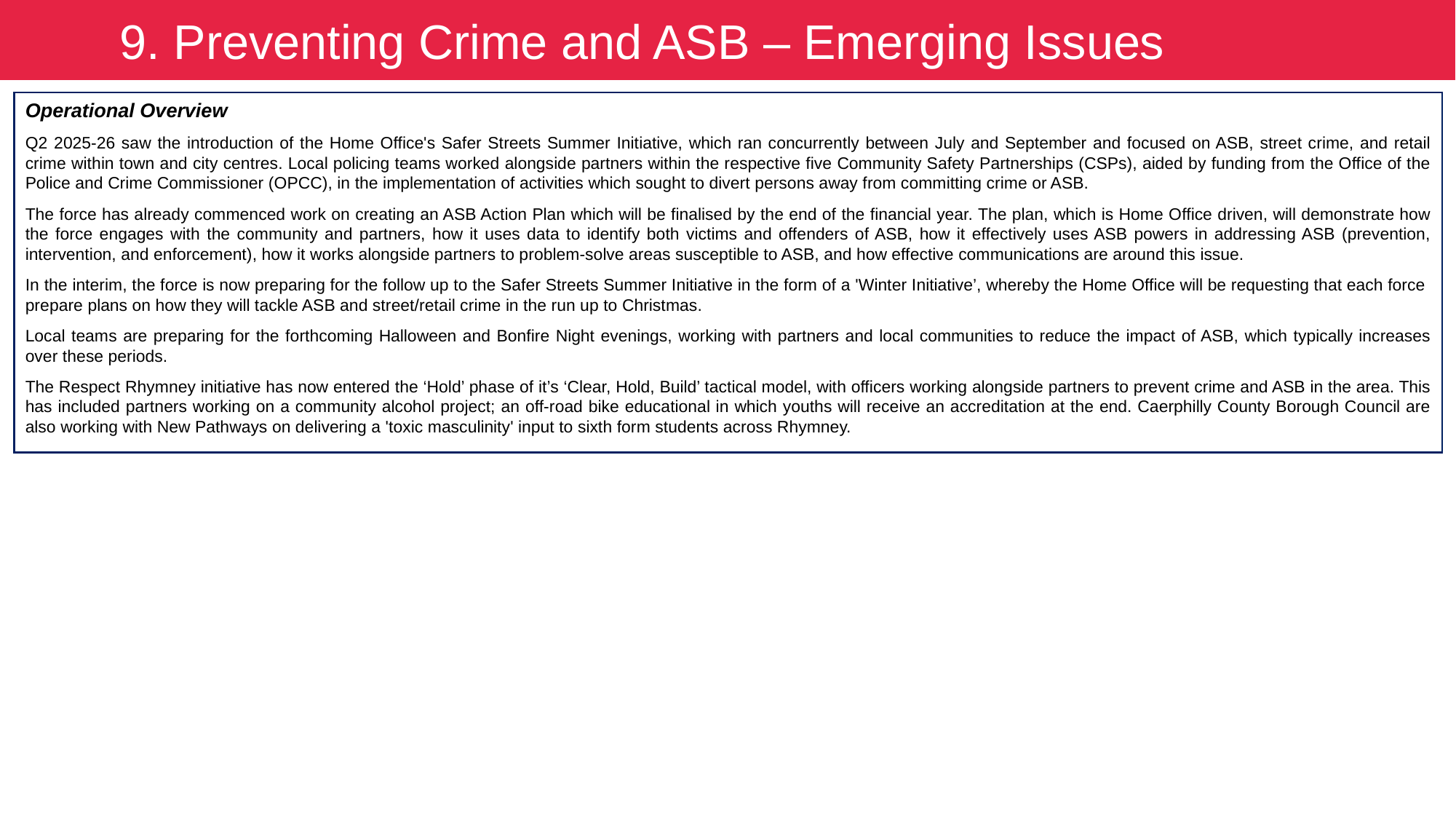

9. Preventing Crime and ASB – Emerging Issues
Operational Overview

Q2 2025-26 saw the introduction of the Home Office's Safer Streets Summer Initiative, which ran concurrently between July and September and focused on ASB, street crime, and retail crime within town and city centres. Local policing teams worked alongside partners within the respective five Community Safety Partnerships (CSPs), aided by funding from the Office of the Police and Crime Commissioner (OPCC), in the implementation of activities which sought to divert persons away from committing crime or ASB.
The force has already commenced work on creating an ASB Action Plan which will be finalised by the end of the financial year. The plan, which is Home Office driven, will demonstrate how the force engages with the community and partners, how it uses data to identify both victims and offenders of ASB, how it effectively uses ASB powers in addressing ASB (prevention, intervention, and enforcement), how it works alongside partners to problem-solve areas susceptible to ASB, and how effective communications are around this issue.

In the interim, the force is now preparing for the follow up to the Safer Streets Summer Initiative in the form of a 'Winter Initiative’, whereby the Home Office will be requesting that each force  prepare plans on how they will tackle ASB and street/retail crime in the run up to Christmas.

Local teams are preparing for the forthcoming Halloween and Bonfire Night evenings, working with partners and local communities to reduce the impact of ASB, which typically increases over these periods.

The Respect Rhymney initiative has now entered the ‘Hold’ phase of it’s ‘Clear, Hold, Build’ tactical model, with officers working alongside partners to prevent crime and ASB in the area. This has included partners working on a community alcohol project; an off-road bike educational in which youths will receive an accreditation at the end. Caerphilly County Borough Council are also working with New Pathways on delivering a 'toxic masculinity' input to sixth form students across Rhymney.